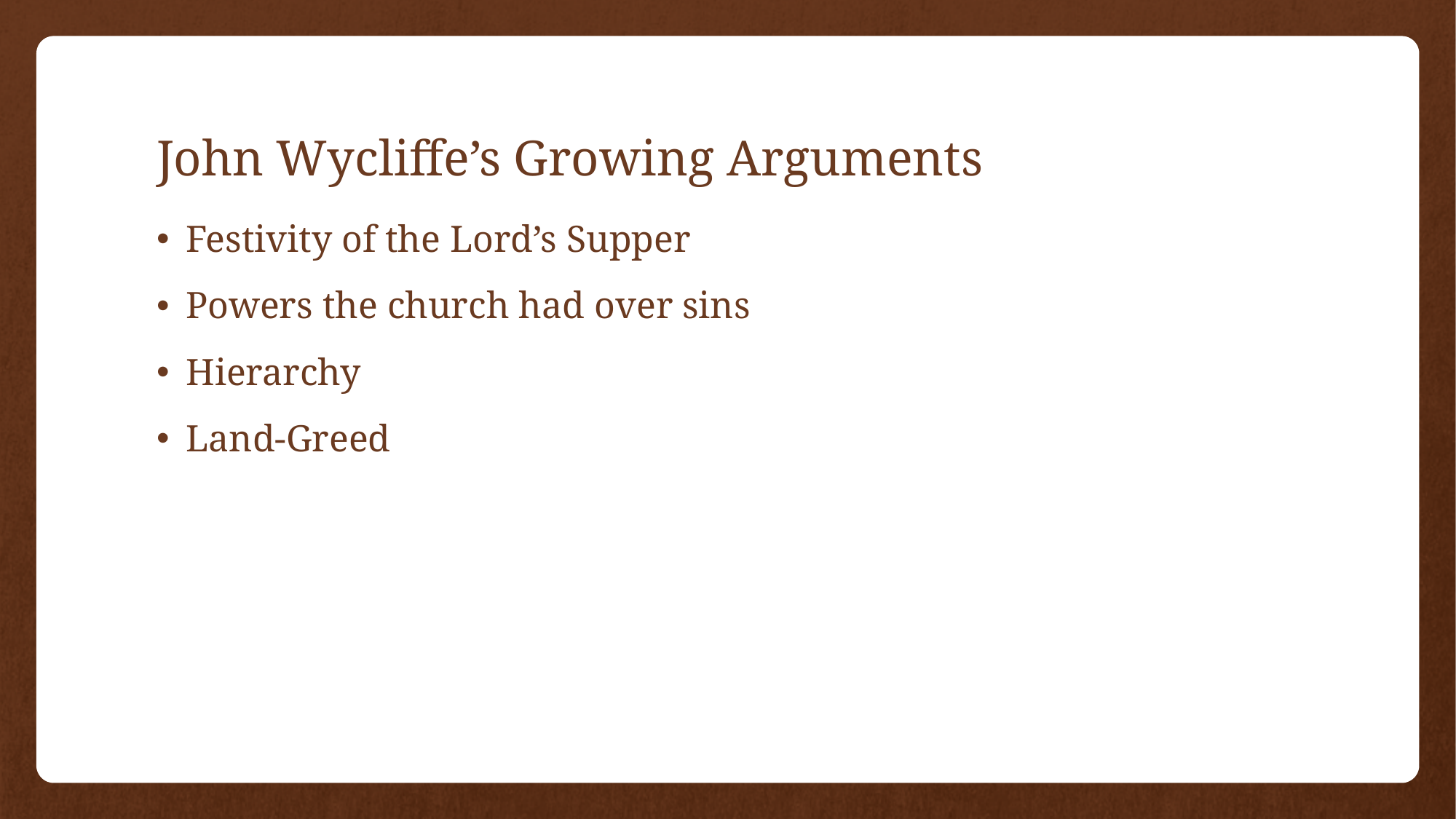

# John Wycliffe’s Growing Arguments
Festivity of the Lord’s Supper
Powers the church had over sins
Hierarchy
Land-Greed